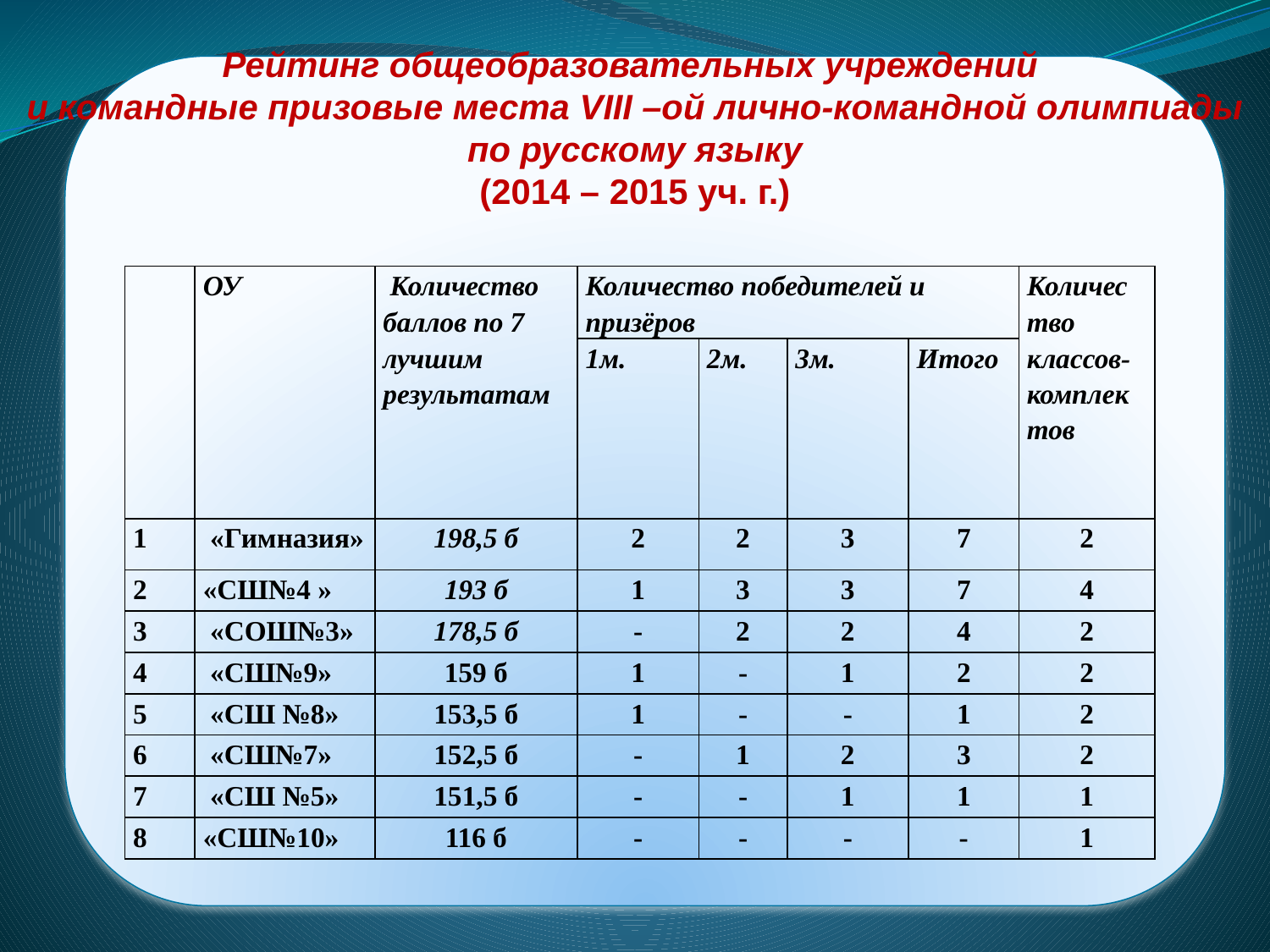

Рейтинг общеобразовательных учреждений
и командные призовые места VIII –ой лично-командной олимпиады по русскому языку
(2014 – 2015 уч. г.)

#
|  | ОУ | Количество баллов по 7 лучшим результатам | Количество победителей и призёров |  |  |  | Количество классов-комплектов |
| --- | --- | --- | --- | --- | --- | --- | --- |
|  |  |  | 1м. | 2м. | 3м. | Итого |  |
| 1 | «Гимназия» | 198,5 б | 2 | 2 | 3 | 7 | 2 |
| 2 | «СШ№4 » | 193 б | 1 | 3 | 3 | 7 | 4 |
| 3 | «СОШ№3» | 178,5 б | - | 2 | 2 | 4 | 2 |
| 4 | «СШ№9» | 159 б | 1 | - | 1 | 2 | 2 |
| 5 | «СШ №8» | 153,5 б | 1 | - | - | 1 | 2 |
| 6 | «СШ№7» | 152,5 б | - | 1 | 2 | 3 | 2 |
| 7 | «СШ №5» | 151,5 б | - | - | 1 | 1 | 1 |
| 8 | «СШ№10» | 116 б | - | - | - | - | 1 |